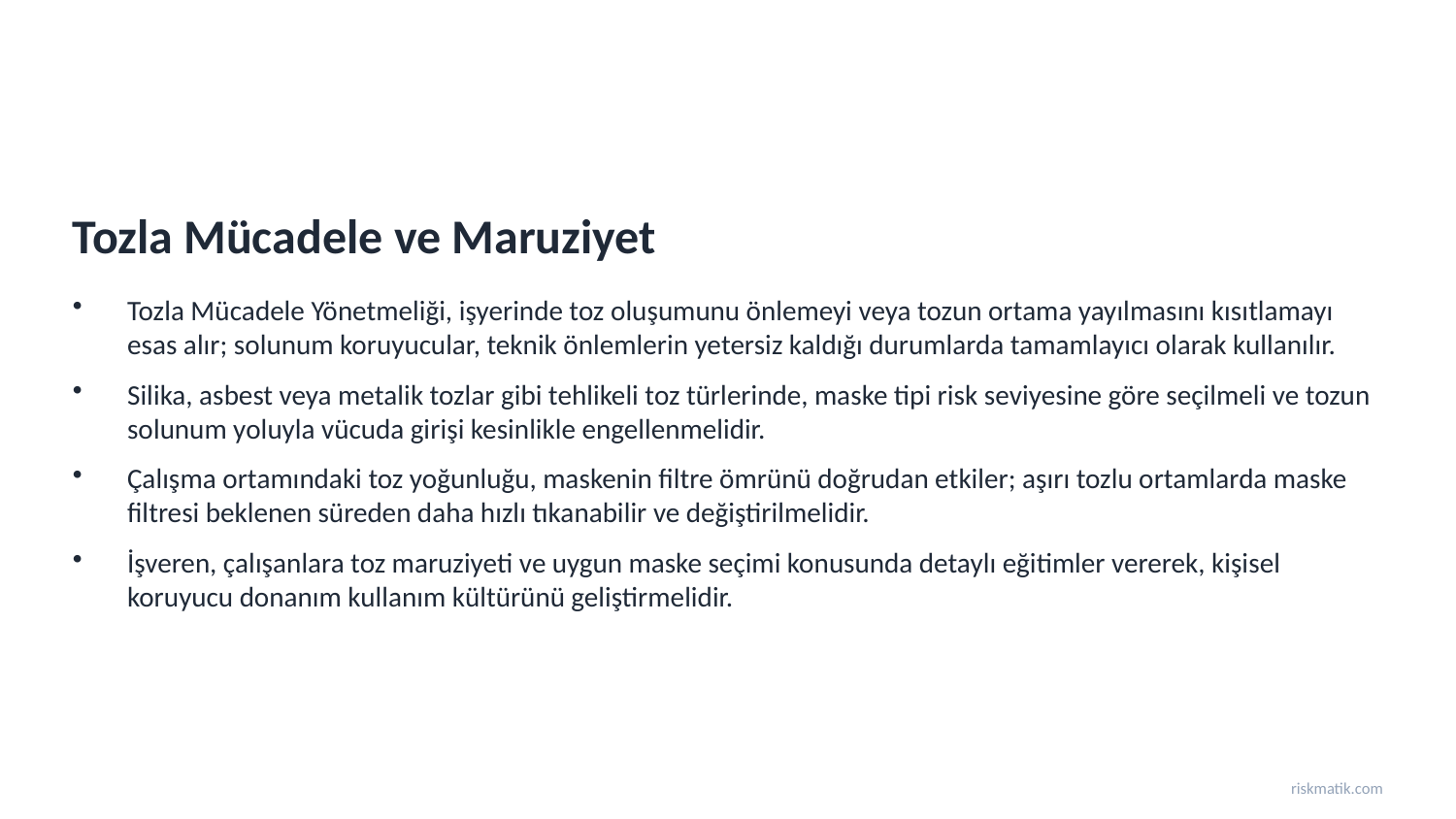

Tozla Mücadele ve Maruziyet
Tozla Mücadele Yönetmeliği, işyerinde toz oluşumunu önlemeyi veya tozun ortama yayılmasını kısıtlamayı esas alır; solunum koruyucular, teknik önlemlerin yetersiz kaldığı durumlarda tamamlayıcı olarak kullanılır.
Silika, asbest veya metalik tozlar gibi tehlikeli toz türlerinde, maske tipi risk seviyesine göre seçilmeli ve tozun solunum yoluyla vücuda girişi kesinlikle engellenmelidir.
Çalışma ortamındaki toz yoğunluğu, maskenin filtre ömrünü doğrudan etkiler; aşırı tozlu ortamlarda maske filtresi beklenen süreden daha hızlı tıkanabilir ve değiştirilmelidir.
İşveren, çalışanlara toz maruziyeti ve uygun maske seçimi konusunda detaylı eğitimler vererek, kişisel koruyucu donanım kullanım kültürünü geliştirmelidir.
riskmatik.com